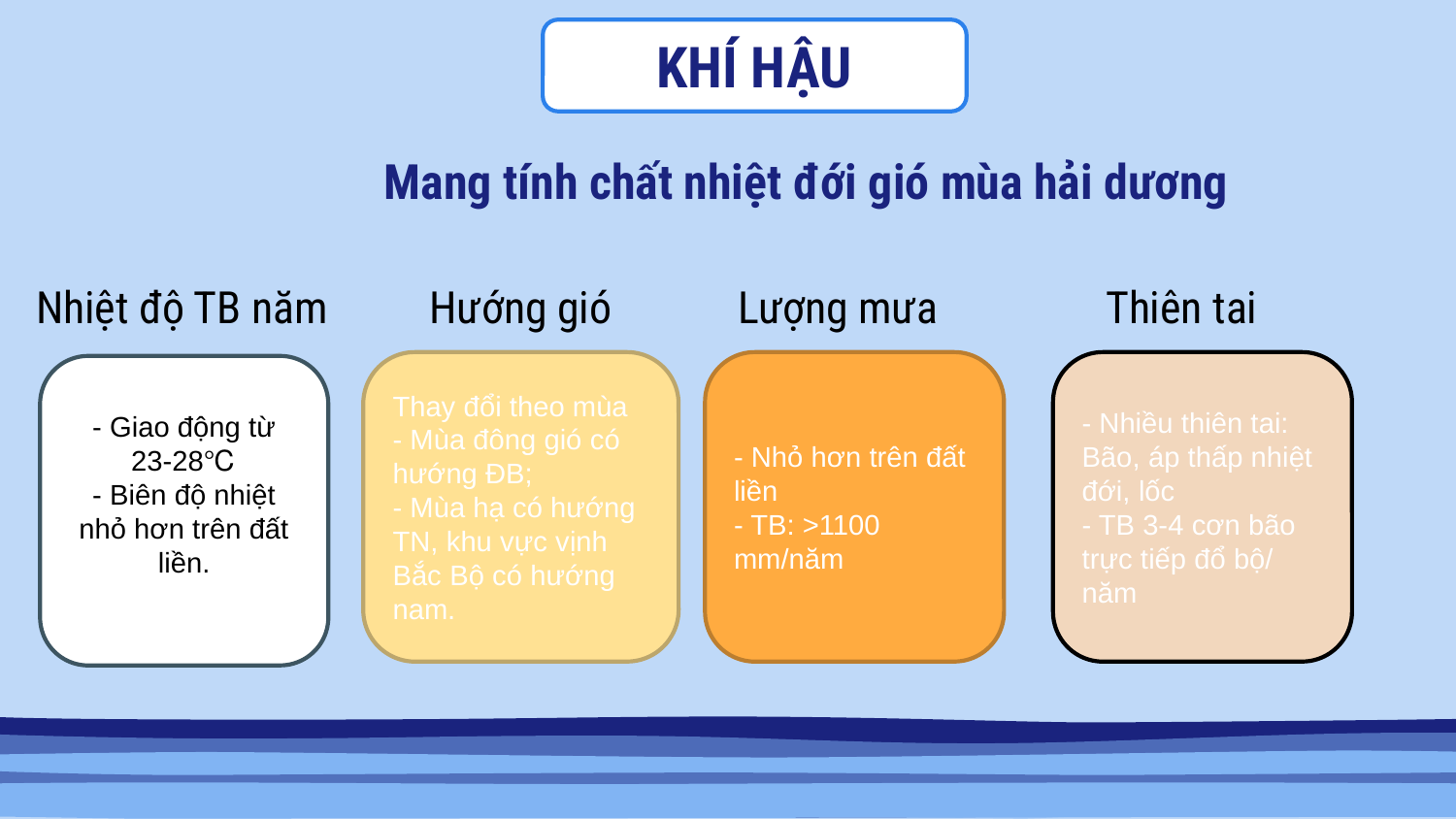

KHÍ HẬU
Mang tính chất nhiệt đới gió mùa hải dương
Lượng mưa
Thiên tai
Hướng gió
Nhiệt độ TB năm
Thay đổi theo mùa
- Mùa đông gió có hướng ĐB;
- Mùa hạ có hướng TN, khu vực vịnh Bắc Bộ có hướng nam.
- Nhỏ hơn trên đất liền
- TB: >1100 mm/năm
- Nhiều thiên tai: Bão, áp thấp nhiệt đới, lốc
- TB 3-4 cơn bão trực tiếp đổ bộ/ năm
- Giao động từ 23-28℃
- Biên độ nhiệt nhỏ hơn trên đất liền.